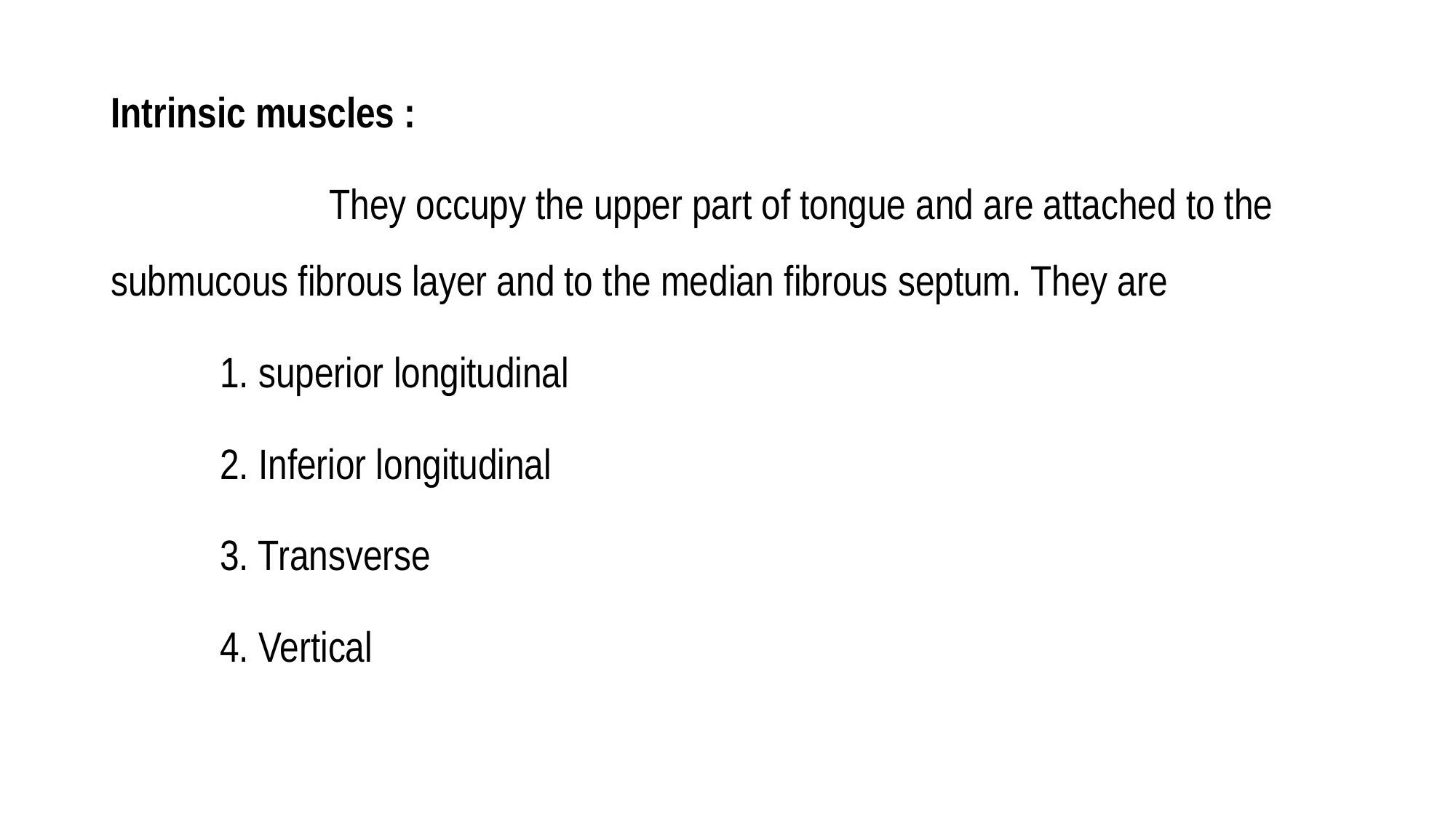

Intrinsic muscles :
		They occupy the upper part of tongue and are attached to the submucous fibrous layer and to the median fibrous septum. They are
	1. superior longitudinal
	2. Inferior longitudinal
	3. Transverse
	4. Vertical